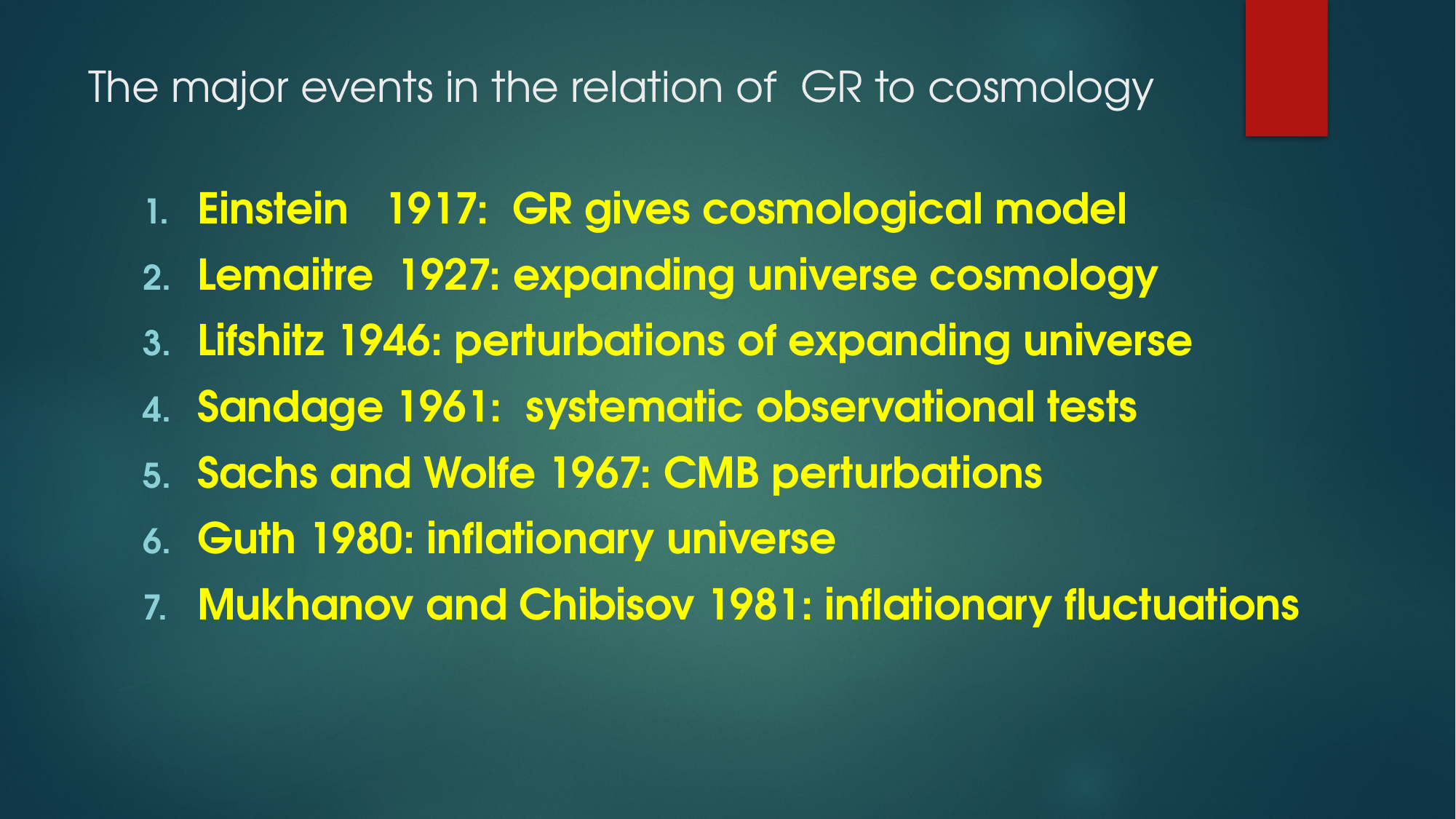

# The major events in the relation of  GR to cosmology
Einstein   1917:  GR gives cosmological model
Lemaitre  1927: expanding universe cosmology
Lifshitz 1946: perturbations of expanding universe
Sandage 1961:  systematic observational tests
Sachs and Wolfe 1967: CMB perturbations
Guth 1980: inflationary universe
Mukhanov and Chibisov 1981: inflationary fluctuations